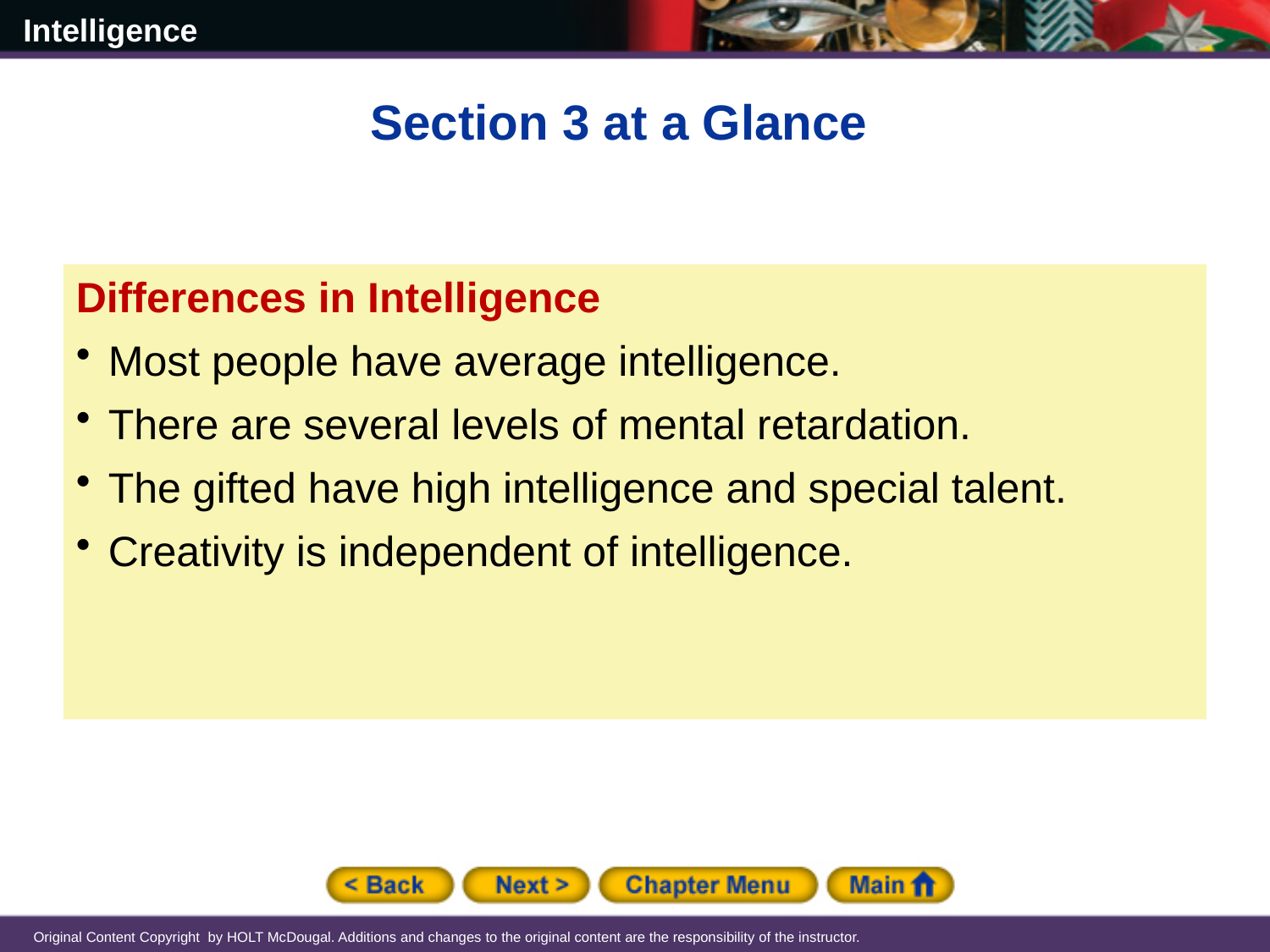

Section 3 at a Glance
Differences in Intelligence
Most people have average intelligence.
There are several levels of mental retardation.
The gifted have high intelligence and special talent.
Creativity is independent of intelligence.